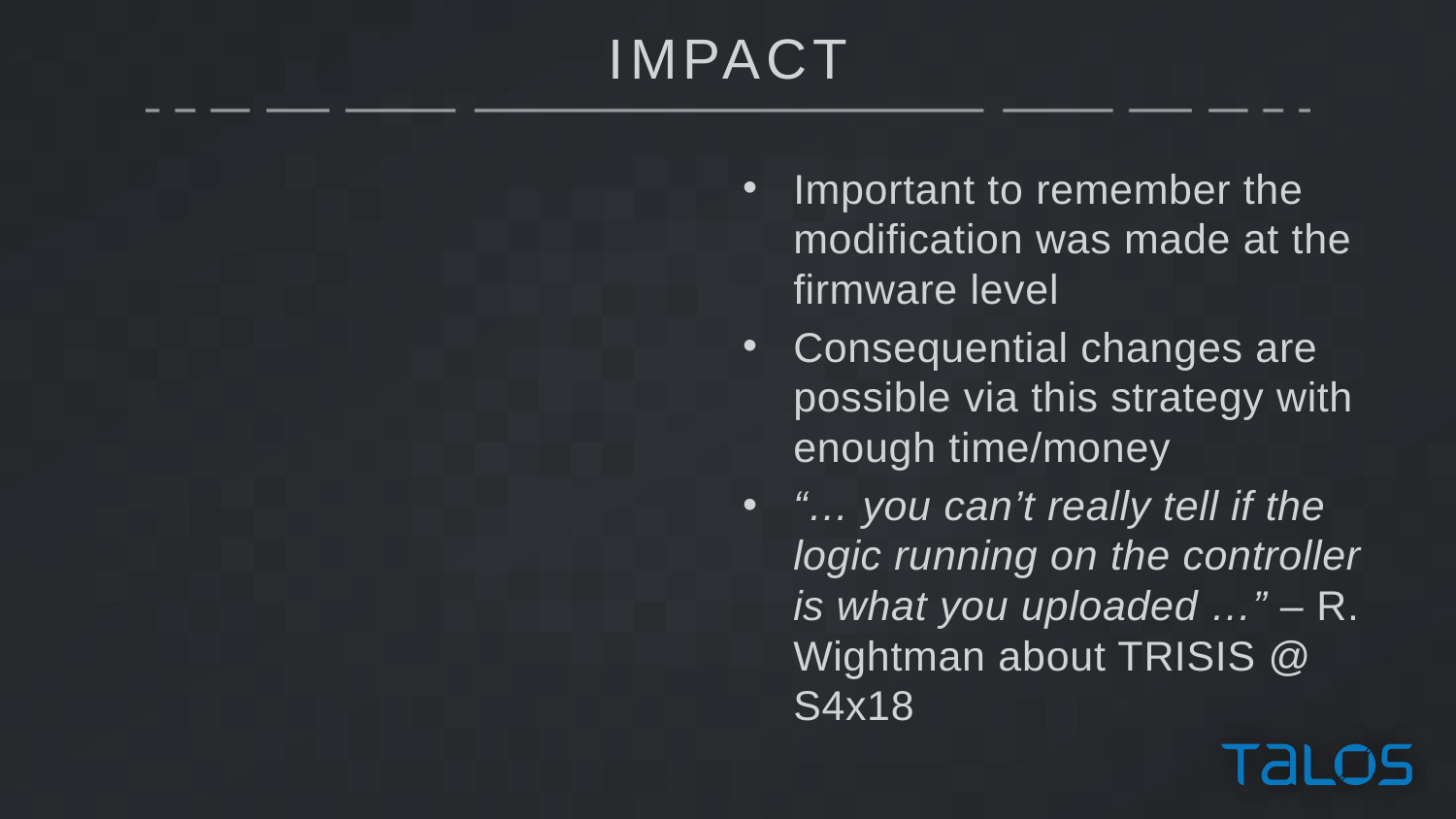

# IMPACT
Important to remember the modification was made at the firmware level
Consequential changes are possible via this strategy with enough time/money
“… you can’t really tell if the logic running on the controller is what you uploaded …” – R. Wightman about TRISIS @ S4x18